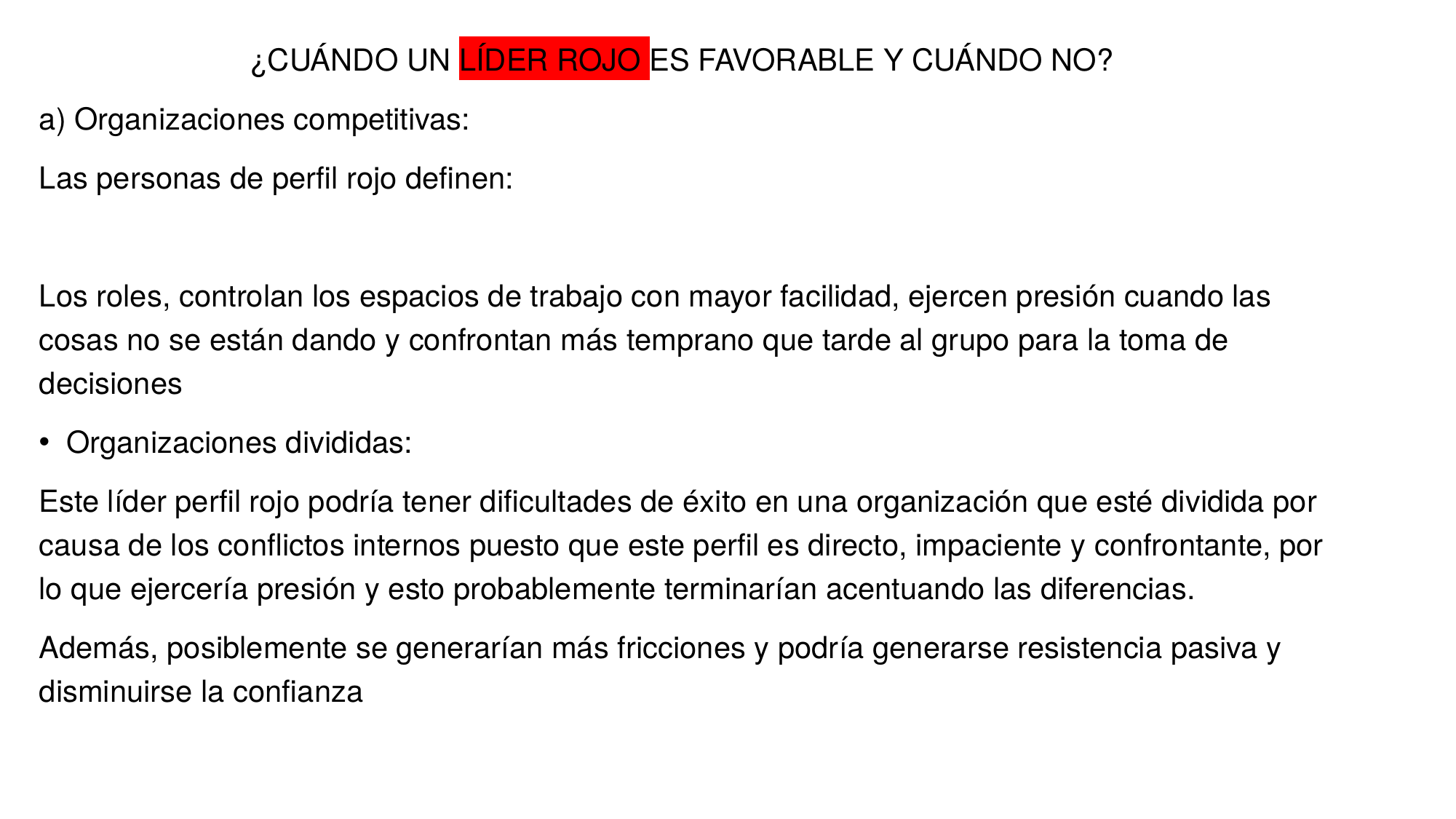

¿CUÁNDO UN LÍDER ROJO ES FAVORABLE Y CUÁNDO NO?
a) Organizaciones competitivas:
Las personas de perfil rojo definen:

Los roles, controlan los espacios de trabajo con mayor facilidad, ejercen presión cuando las cosas no se están dando y confrontan más temprano que tarde al grupo para la toma de decisiones
Organizaciones divididas:
Este líder perfil rojo podría tener dificultades de éxito en una organización que esté dividida por causa de los conflictos internos puesto que este perfil es directo, impaciente y confrontante, por lo que ejercería presión y esto probablemente terminarían acentuando las diferencias.
Además, posiblemente se generarían más fricciones y podría generarse resistencia pasiva y disminuirse la confianza